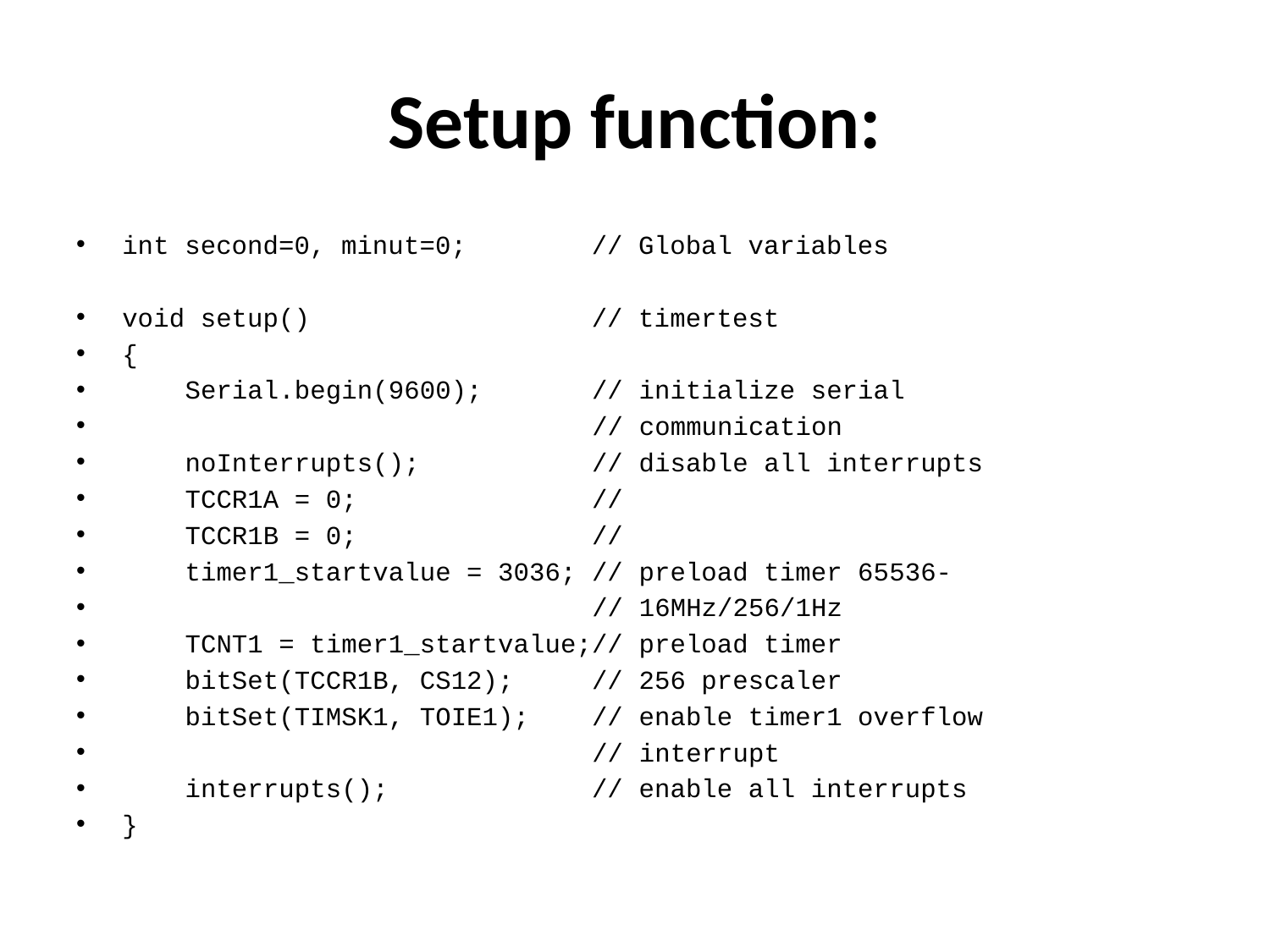

# Setup function:
int second=0, minut=0;        // Global variables

void setup()                  // timertest
{
    Serial.begin(9600);       // initialize serial
                              // communication
    noInterrupts();           // disable all interrupts
    TCCR1A = 0;               //
    TCCR1B = 0;               //
    timer1_startvalue = 3036; // preload timer 65536-
                              // 16MHz/256/1Hz
    TCNT1 = timer1_startvalue;// preload timer
    bitSet(TCCR1B, CS12);     // 256 prescaler
    bitSet(TIMSK1, TOIE1);    // enable timer1 overflow
                              // interrupt
    interrupts();             // enable all interrupts
}